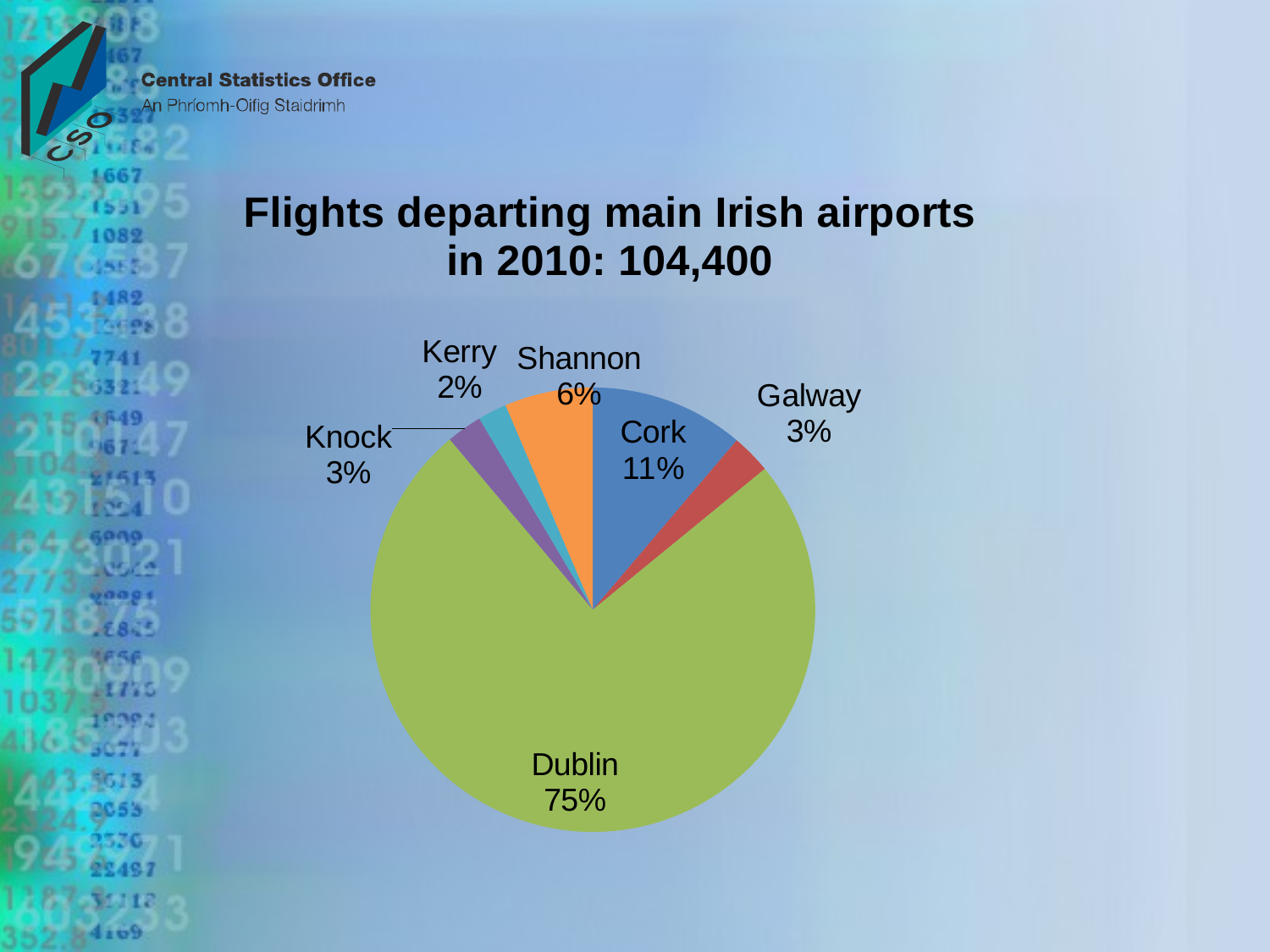

### Chart: Flights departing main Irish airports in 2010: 104,400

| Category |  |
|---|---|
| Cork | 11.7 |
| Galway | 3.0 |
| Dublin | 78.1 |
| Knock | 2.7 |
| Kerry | 2.2 |
| Shannon | 6.7 |